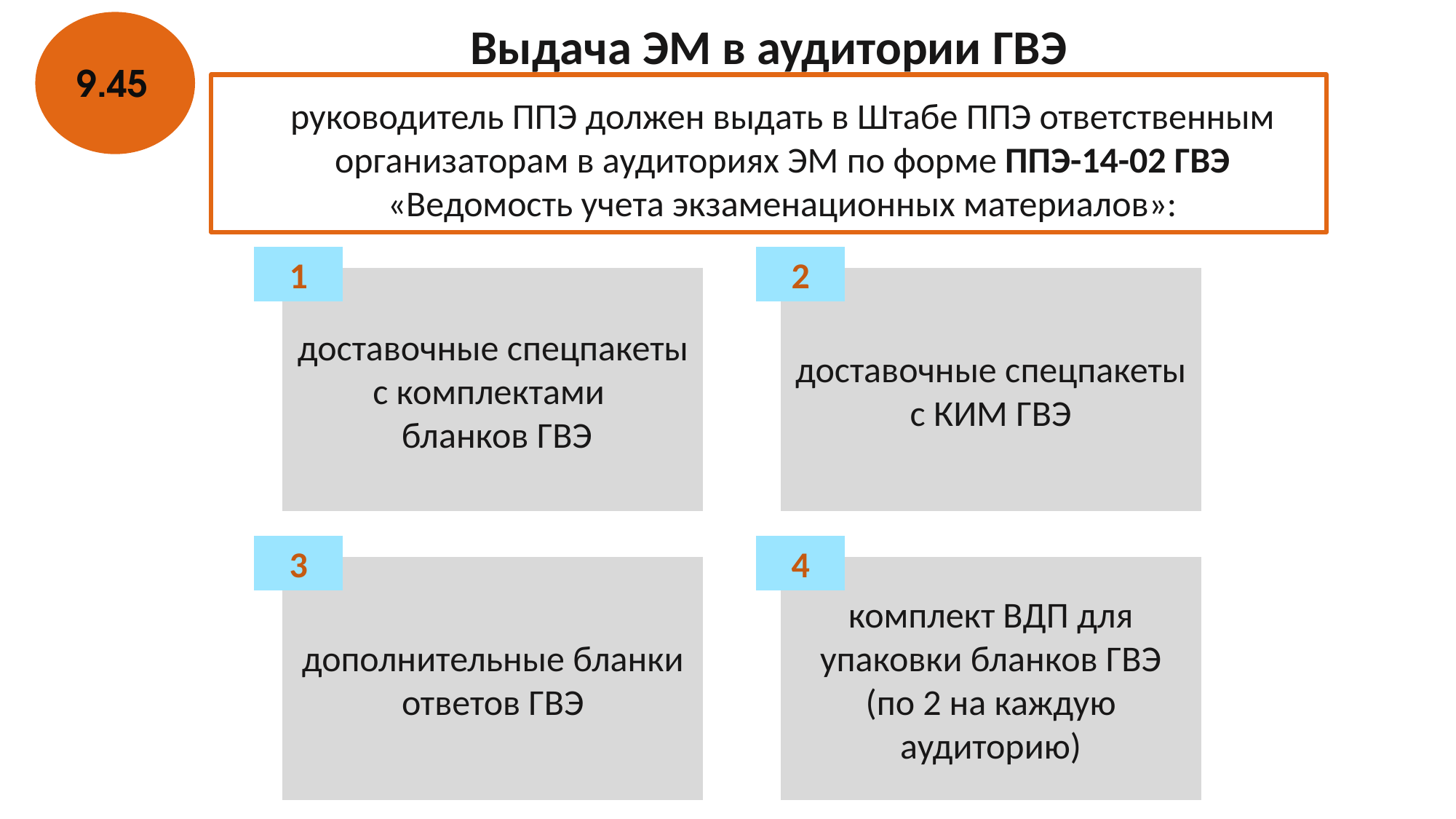

Выдача ЭМ в аудитории ГВЭ

9.45

руководитель ППЭ должен выдать в Штабе ППЭ ответственным организаторам в аудиториях ЭМ по форме ППЭ-14-02 ГВЭ «Ведомость учета экзаменационных материалов»:
1
доставочные спецпакеты с комплектами
 бланков ГВЭ
2
доставочные спецпакеты с КИМ ГВЭ
3
дополнительные бланки ответов ГВЭ
4
комплект ВДП для упаковки бланков ГВЭ
(по 2 на каждую аудиторию)